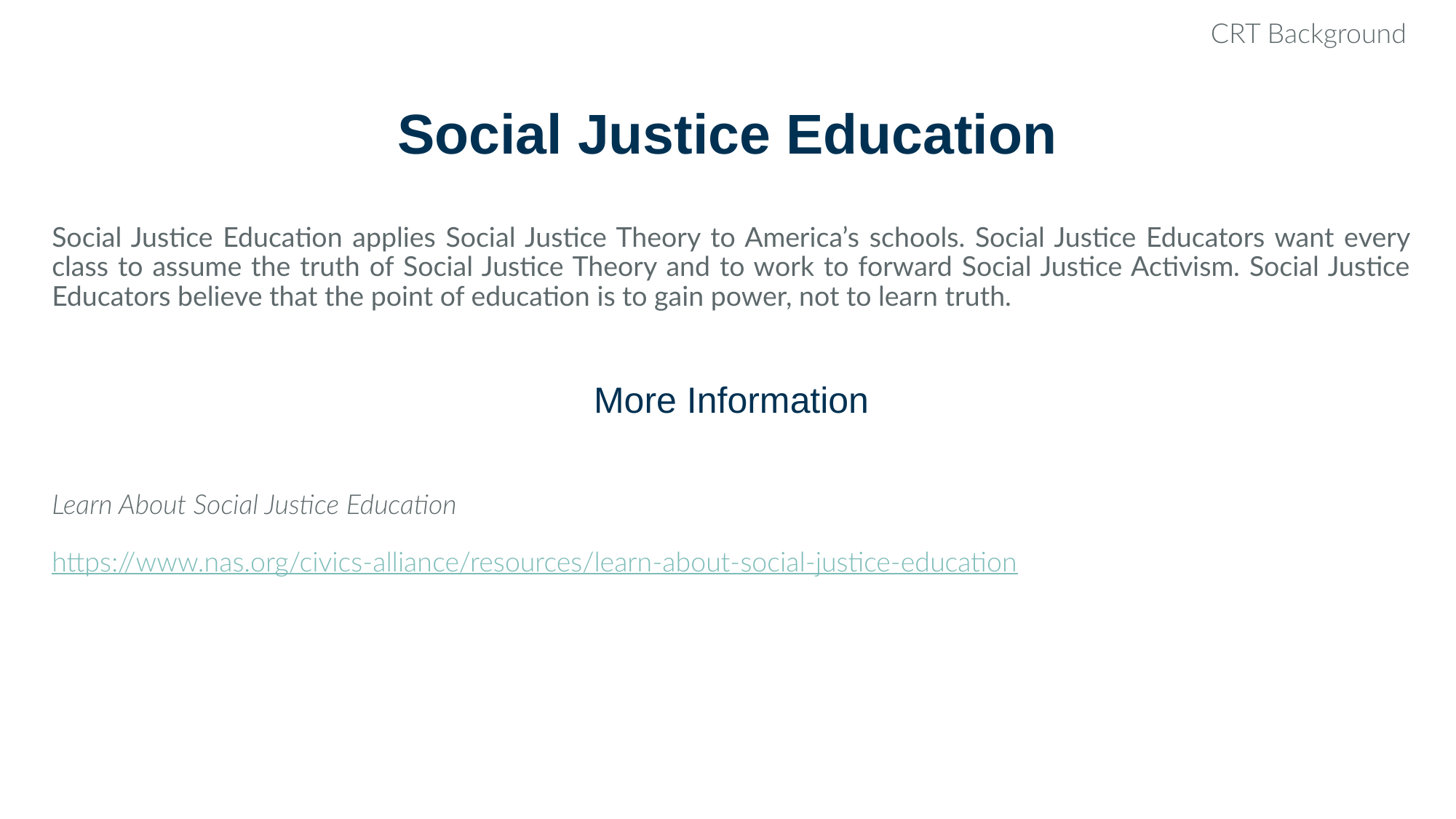

CRT Background
# Social Justice Education
Social Justice Education applies Social Justice Theory to America’s schools. Social Justice Educators want every class to assume the truth of Social Justice Theory and to work to forward Social Justice Activism. Social Justice Educators believe that the point of education is to gain power, not to learn truth.

More Information

Learn About Social Justice Education
https://www.nas.org/civics-alliance/resources/learn-about-social-justice-education